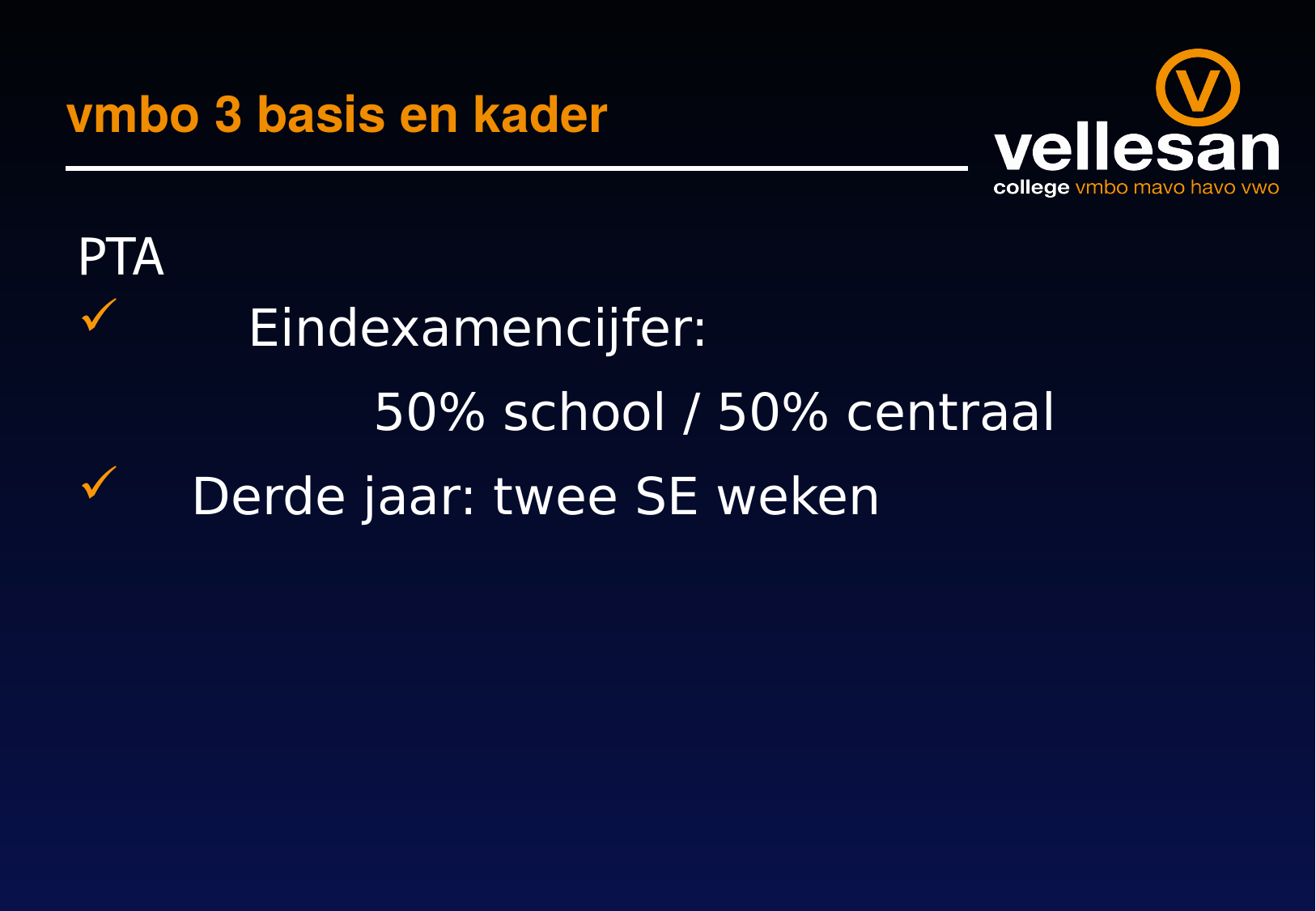

# vmbo 3 basis en kader
PTA
 	Eindexamencijfer:
	50% school / 50% centraal
    Derde jaar: twee SE weken